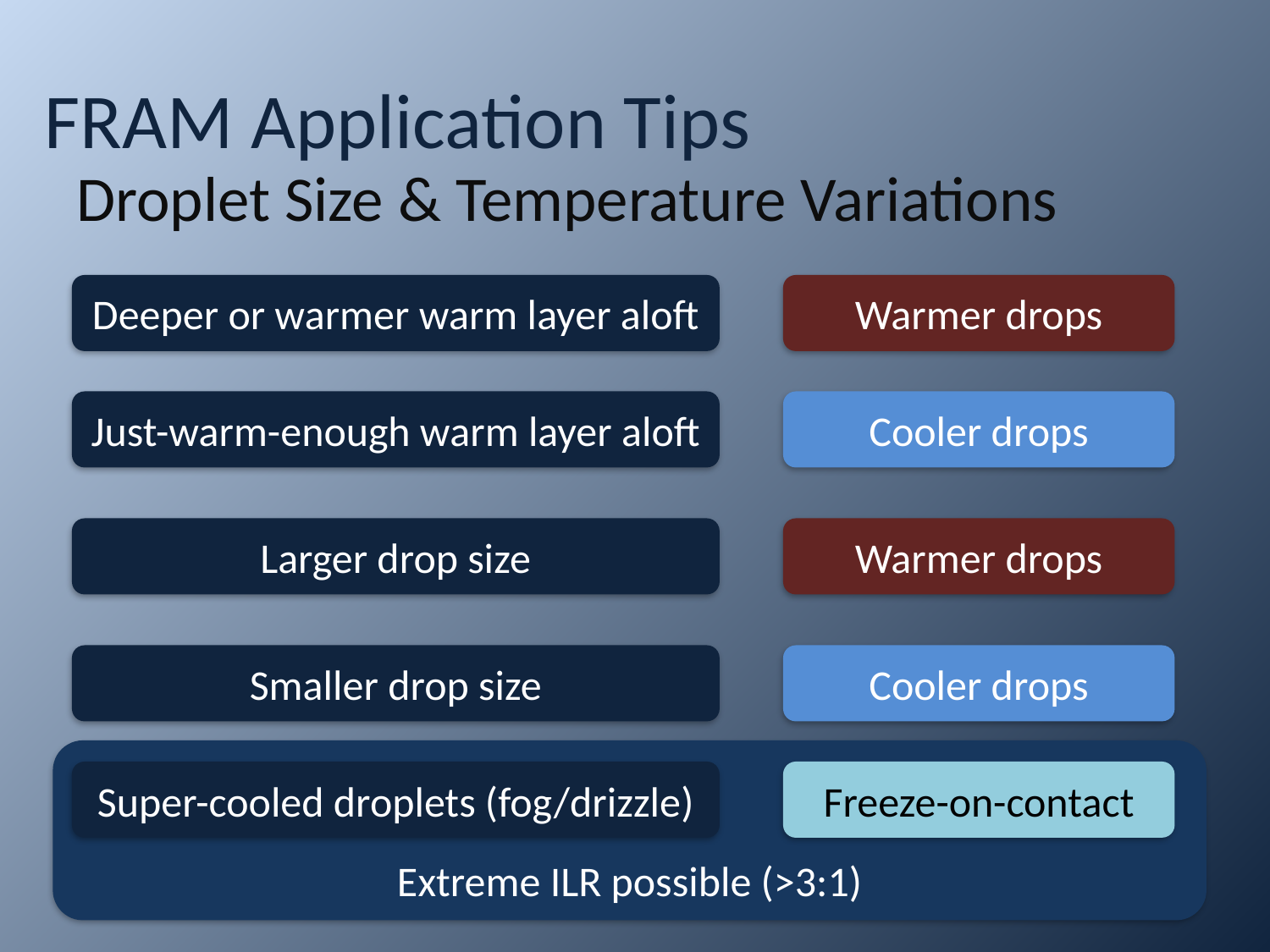

# FRAM Application Tips
Droplet Size & Temperature Variations
Deeper or warmer warm layer aloft
Warmer drops
Just-warm-enough warm layer aloft
Cooler drops
Larger drop size
Warmer drops
Smaller drop size
Cooler drops
Extreme ILR possible (>3:1)
Super-cooled droplets (fog/drizzle)
Freeze-on-contact